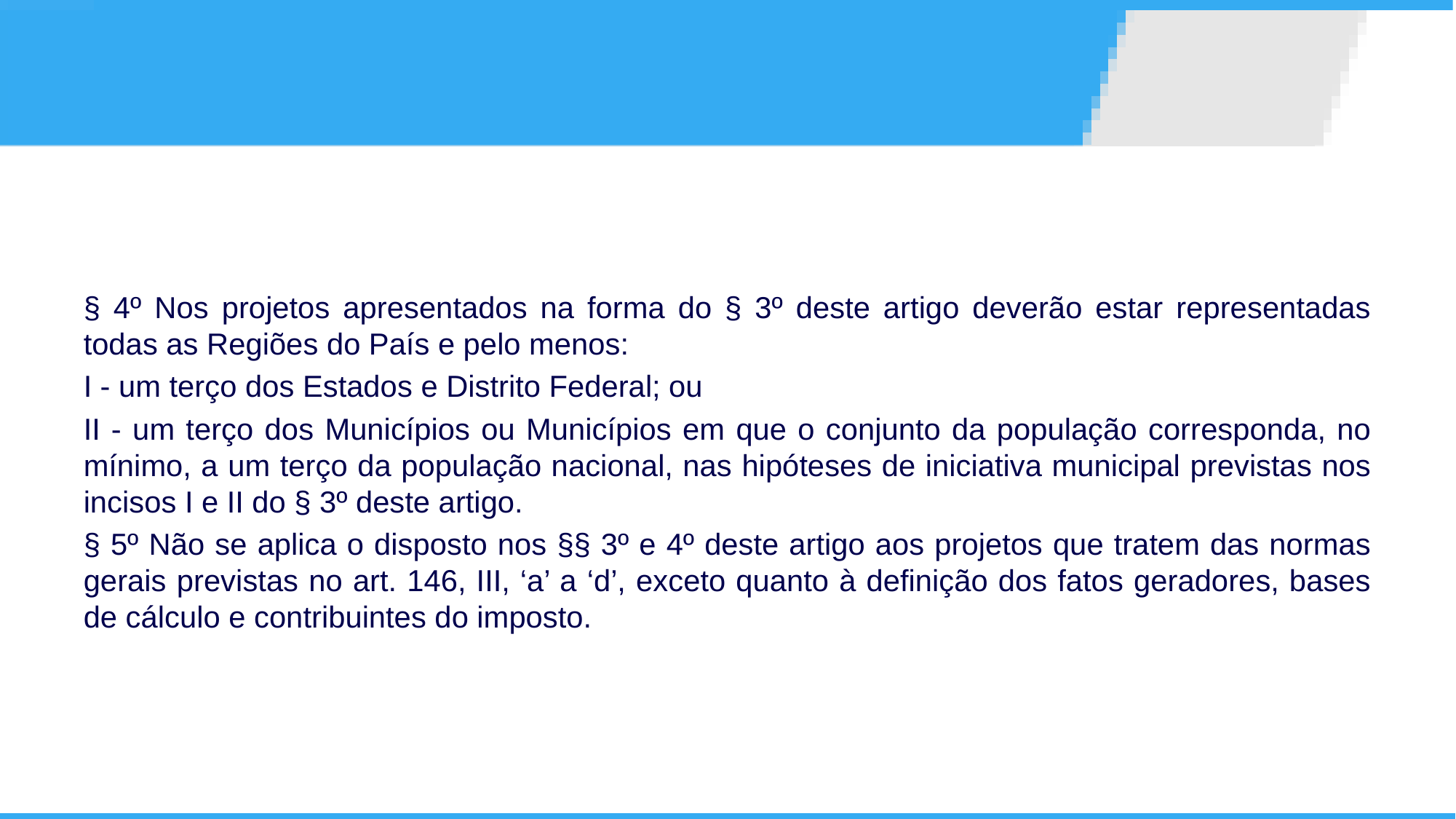

§ 4º Nos projetos apresentados na forma do § 3º deste artigo deverão estar representadas todas as Regiões do País e pelo menos:
I - um terço dos Estados e Distrito Federal; ou
II - um terço dos Municípios ou Municípios em que o conjunto da população corresponda, no mínimo, a um terço da população nacional, nas hipóteses de iniciativa municipal previstas nos incisos I e II do § 3º deste artigo.
§ 5º Não se aplica o disposto nos §§ 3º e 4º deste artigo aos projetos que tratem das normas gerais previstas no art. 146, III, ‘a’ a ‘d’, exceto quanto à definição dos fatos geradores, bases de cálculo e contribuintes do imposto.